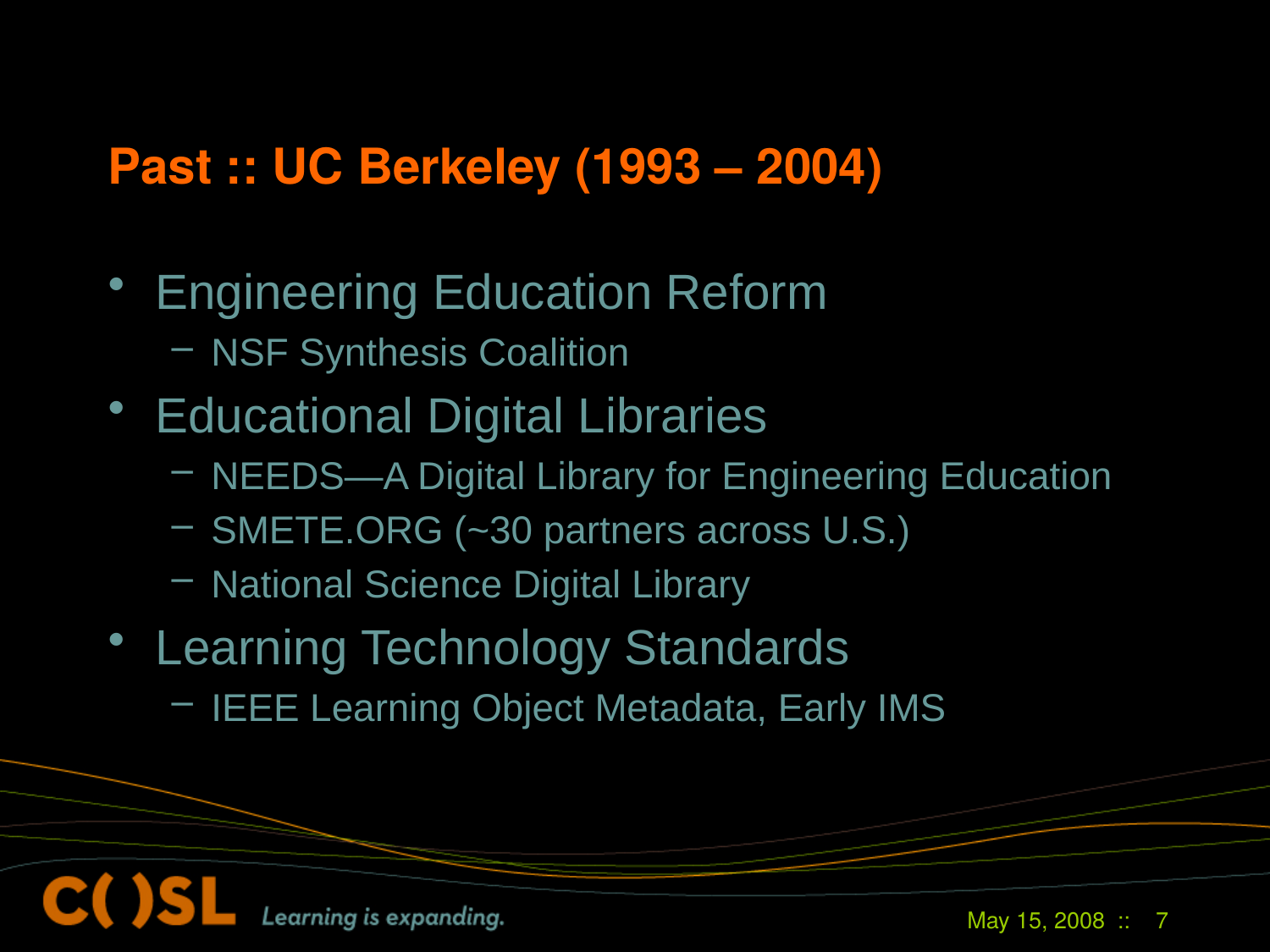

# Past :: UC Berkeley (1993 – 2004)
Engineering Education Reform
NSF Synthesis Coalition
Educational Digital Libraries
NEEDS—A Digital Library for Engineering Education
SMETE.ORG (~30 partners across U.S.)
National Science Digital Library
Learning Technology Standards
IEEE Learning Object Metadata, Early IMS
May 15, 2008  ::
7